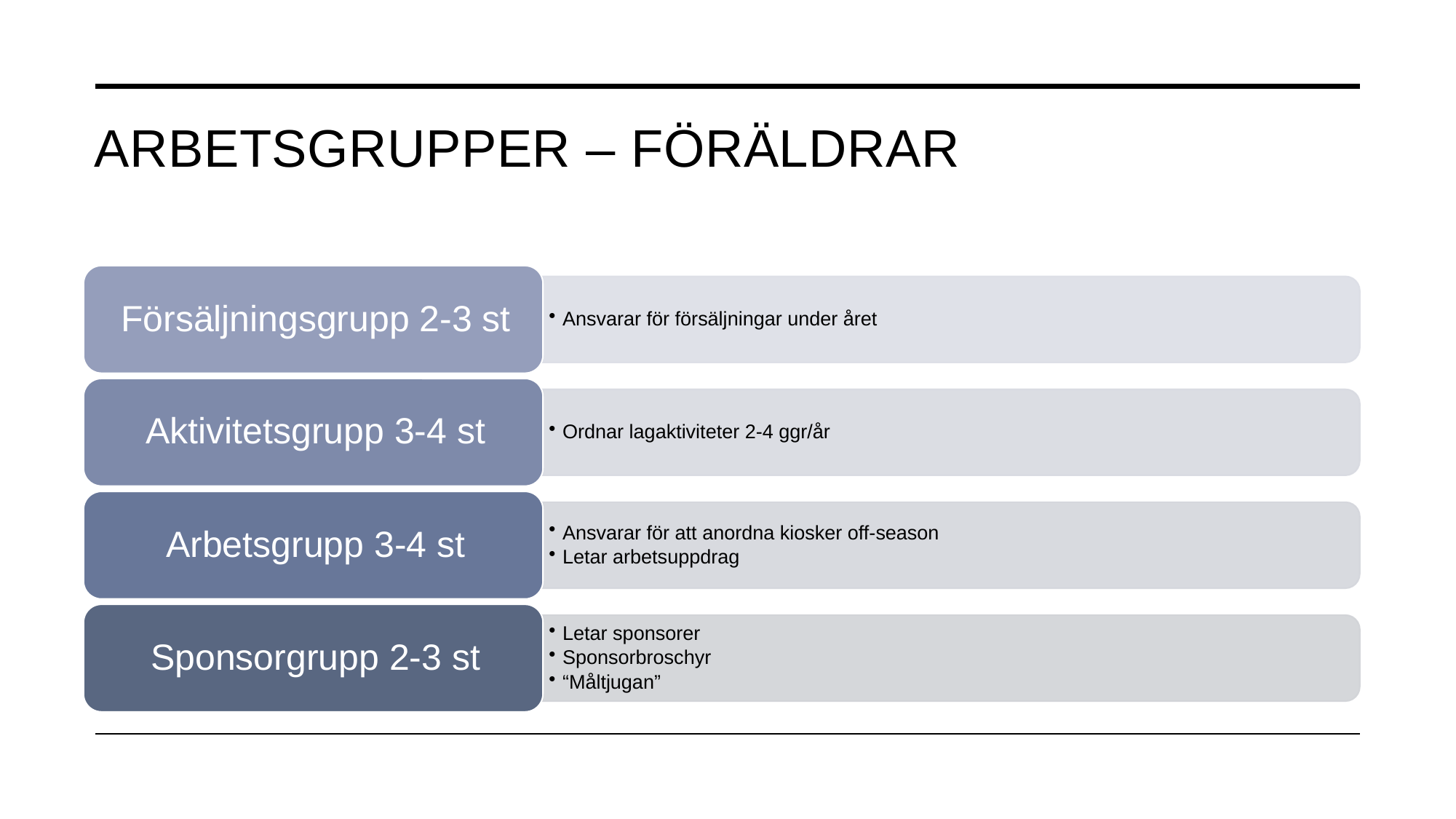

# Arbetsgrupper – föräldrar
Ansvarar för försäljningar under året
Försäljningsgrupp 2-3 st
Ordnar lagaktiviteter 2-4 ggr/år
Aktivitetsgrupp 3-4 st
Ansvarar för att anordna kiosker off-season
Letar arbetsuppdrag
Arbetsgrupp 3-4 st
Letar sponsorer
Sponsorbroschyr
“Måltjugan”
Sponsorgrupp 2-3 st